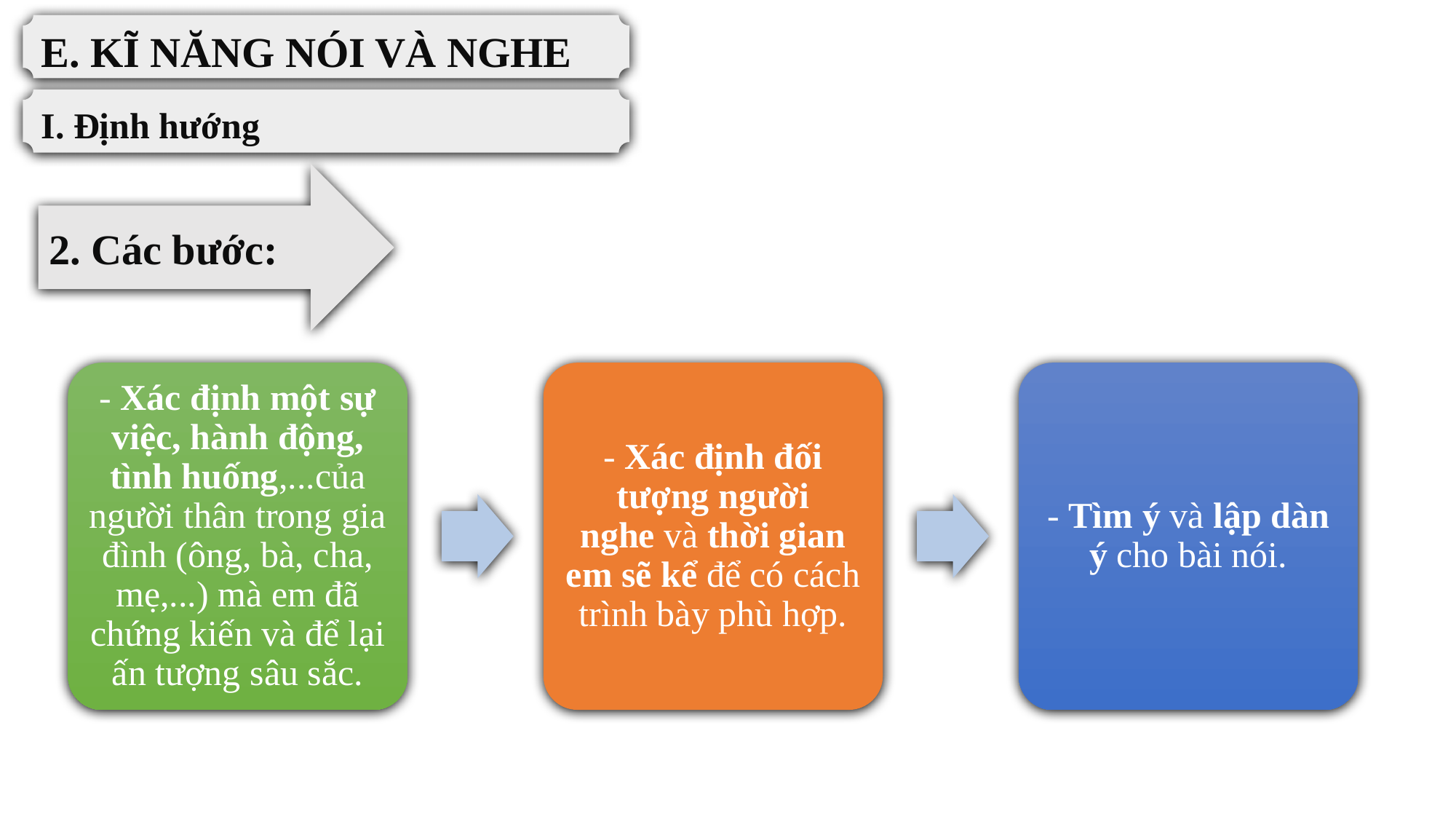

E. KĨ NĂNG NÓI VÀ NGHE
I. Định hướng
2. Các bước:
- Xác định một sự việc, hành động, tình huống,...của người thân trong gia đình (ông, bà, cha, mẹ,...) mà em đã chứng kiến và để lại ấn tượng sâu sắc.
- Xác định đối tượng người nghe và thời gian em sẽ kể để có cách trình bày phù hợp.
- Tìm ý và lập dàn ý cho bài nói.